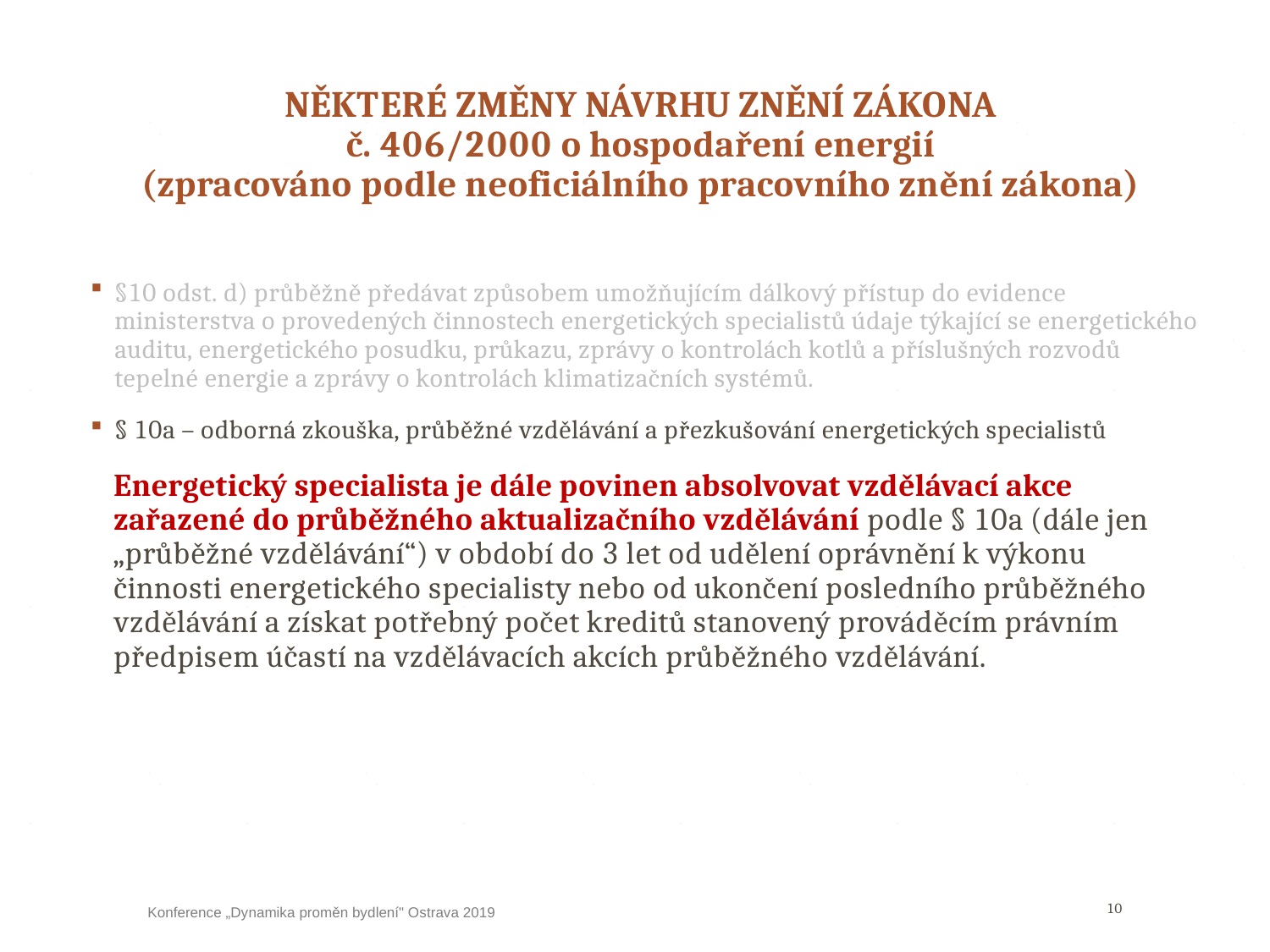

# Některé změny návrhu znění zákona č. 406/2000 o hospodaření energií (zpracováno podle neoficiálního pracovního znění zákona)
§10 odst. d) průběžně předávat způsobem umožňujícím dálkový přístup do evidence ministerstva o provedených činnostech energetických specialistů údaje týkající se energetického auditu, energetického posudku, průkazu, zprávy o kontrolách kotlů a příslušných rozvodů tepelné energie a zprávy o kontrolách klimatizačních systémů.
§ 10a – odborná zkouška, průběžné vzdělávání a přezkušování energetických specialistů
Energetický specialista je dále povinen absolvovat vzdělávací akce zařazené do průběžného aktualizačního vzdělávání podle § 10a (dále jen „průběžné vzdělávání“) v období do 3 let od udělení oprávnění k výkonu činnosti energetického specialisty nebo od ukončení posledního průběžného vzdělávání a získat potřebný počet kreditů stanovený prováděcím právním předpisem účastí na vzdělávacích akcích průběžného vzdělávání.

10
Konference „Dynamika proměn bydlení" Ostrava 2019